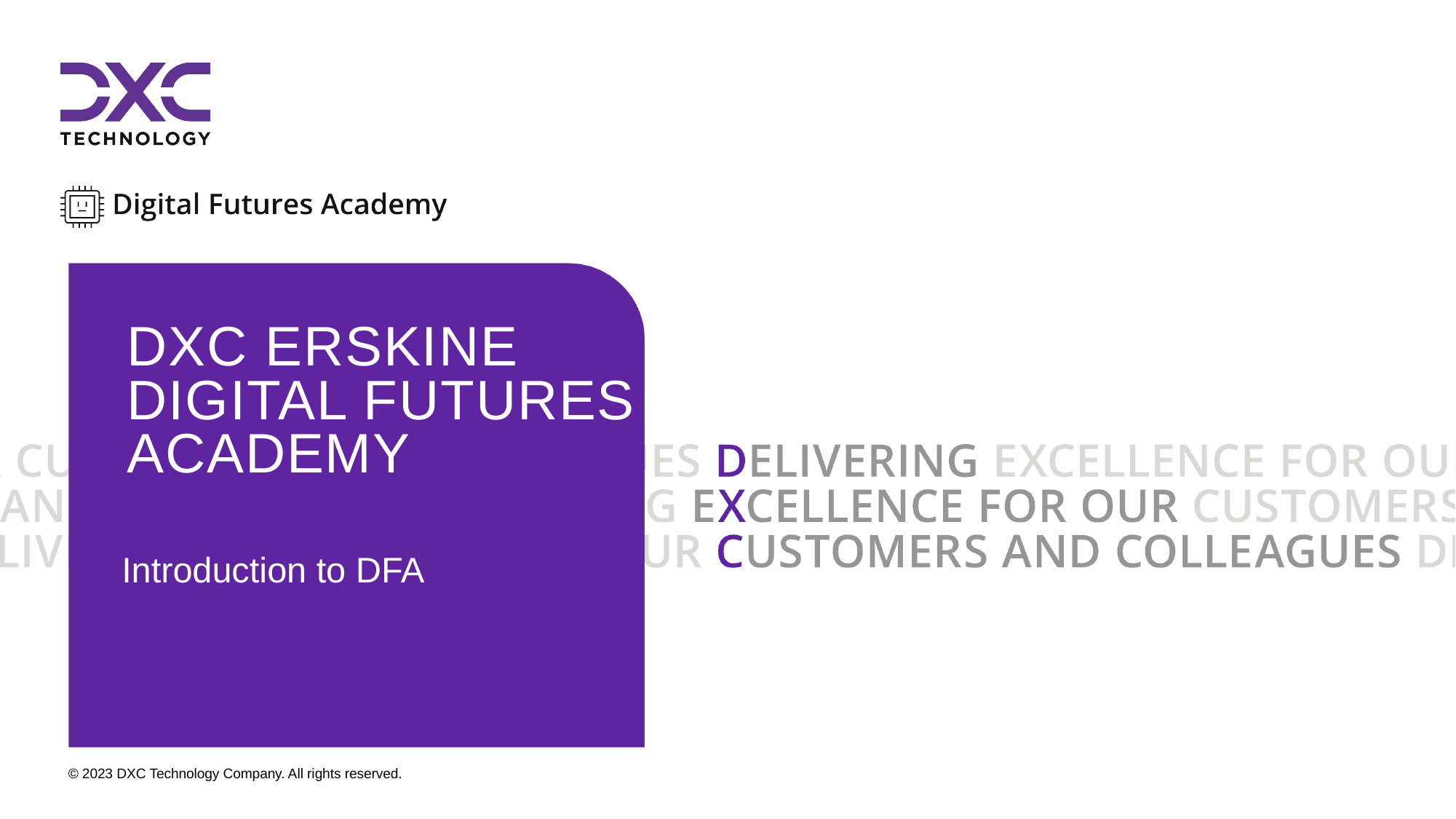

# DXC Erskine Digital Futures Academy
Introduction to DFA